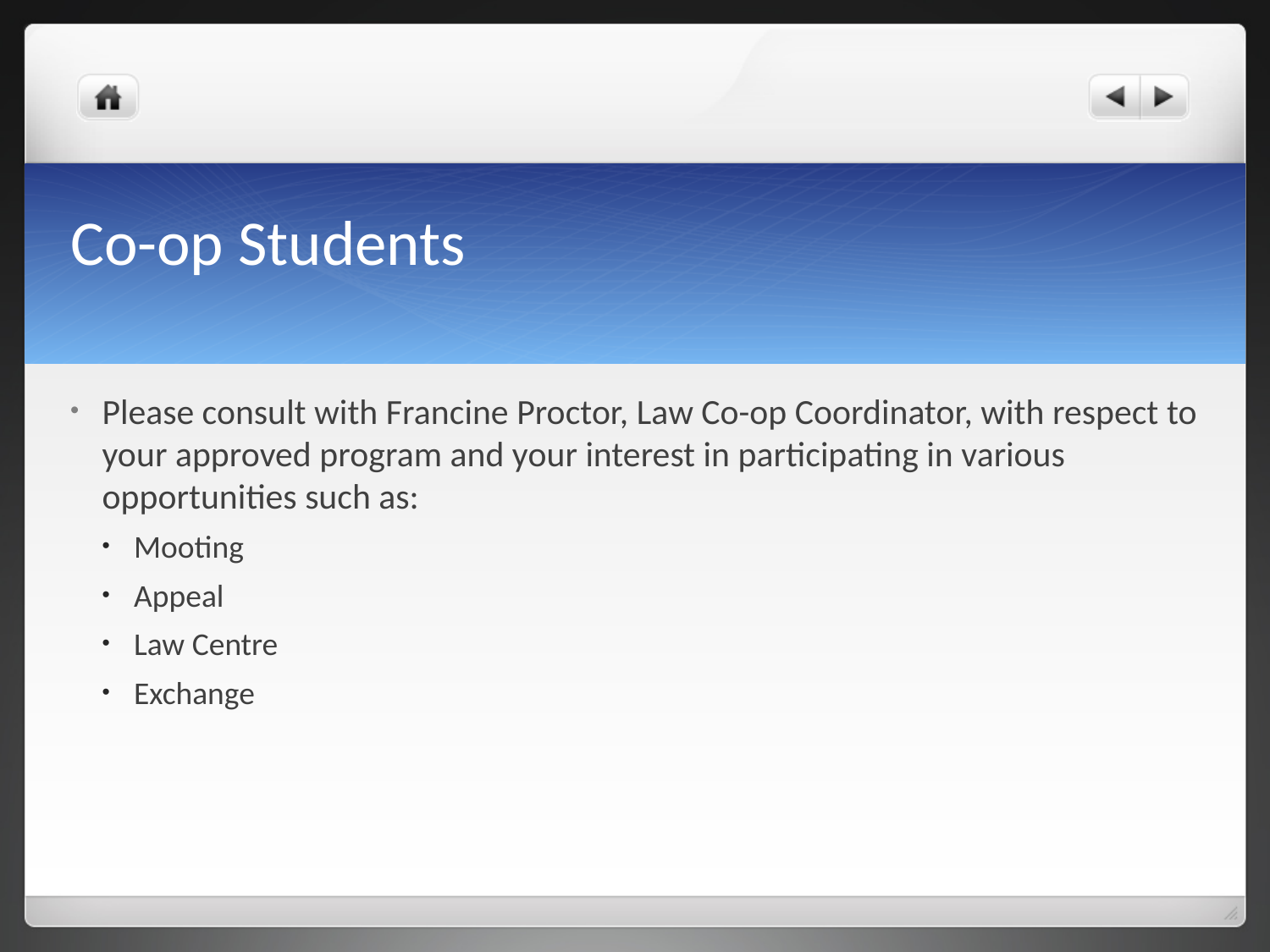

# Co-op Students
Please consult with Francine Proctor, Law Co-op Coordinator, with respect to your approved program and your interest in participating in various opportunities such as:
Mooting
Appeal
Law Centre
Exchange